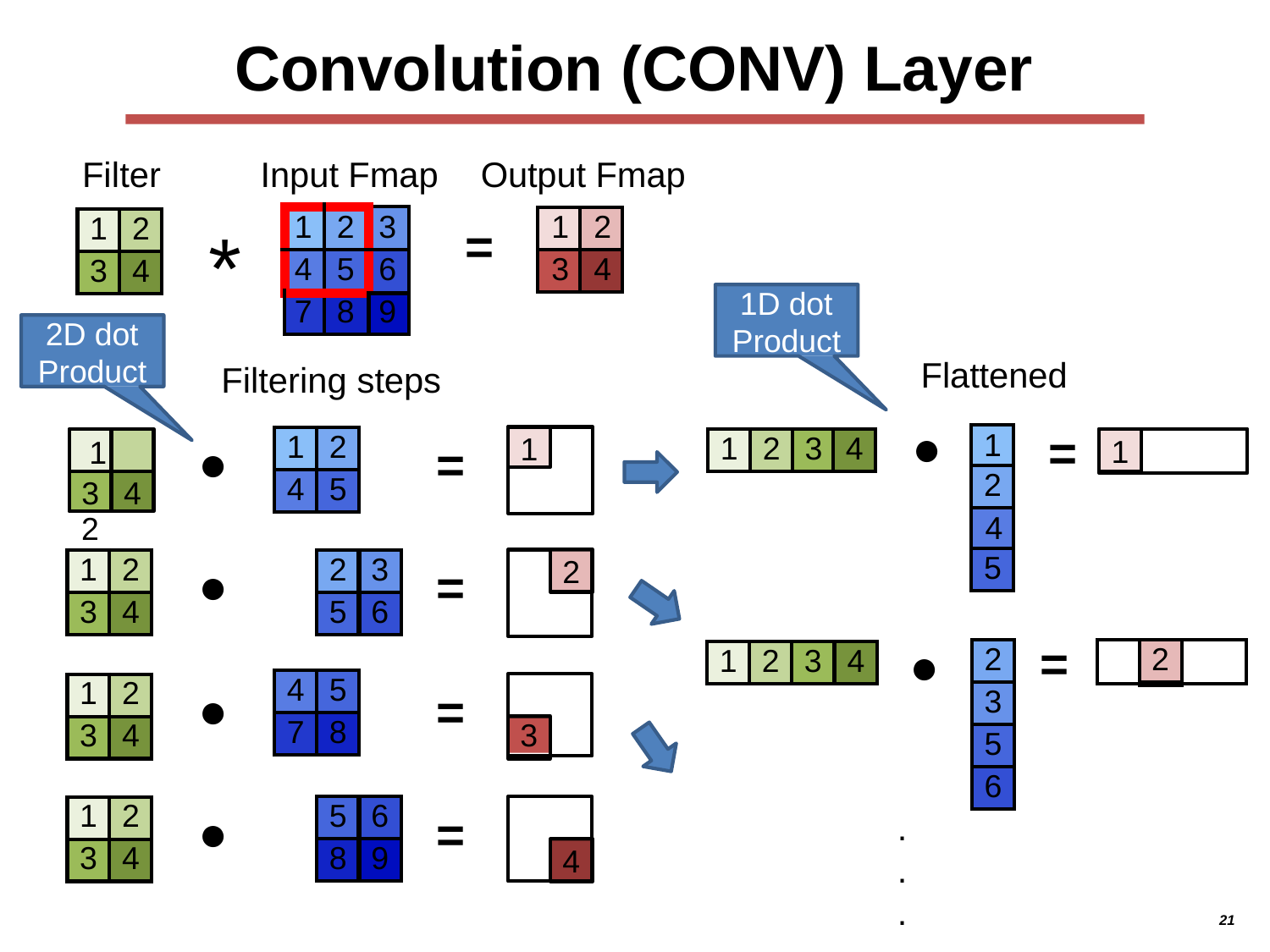

# Convolution (CONV) Layer

Filter
Input Fmap	Output Fmap
| 1 | 2 | 3 |
| --- | --- | --- |
| 4 | 5 | 6 |
| 7 | 8 | 9 |
| 1 | 2 |
| --- | --- |
| 3 | 4 |
| 1 | 2 |
| --- | --- |
| 3 | 4 |
*
=
1D dot  Product

2D dot  Product

1	2

Flattened
Filtering steps
●
=
| 1 |
| --- |
| 2 |
| 4 |
| 5 |
1

| 1 | 2 |
| --- | --- |
| 4 | 5 |

| 1 | 2 | 3 | 4 |
| --- | --- | --- | --- |
●
1
=

3
4

| 1 | 2 |
| --- | --- |
| 3 | 4 |
| 2 | 3 |
| --- | --- |
| 5 | 6 |
2
●
=

=
●
| 2 |
| --- |
| 3 |
| 5 |
| 6 |
|  | 2 |  |
| --- | --- | --- |
| 1 | 2 | 3 | 4 |
| --- | --- | --- | --- |
| 4 | 5 |
| --- | --- |
| 7 | 8 |

| 1 | 2 |
| --- | --- |
| 3 | 4 |
●
=

3

| 5 | 6 |
| --- | --- |
| 8 | 9 |
| 1 | 2 |
| --- | --- |
| 3 | 4 |
●
=
.
.
.

4
21